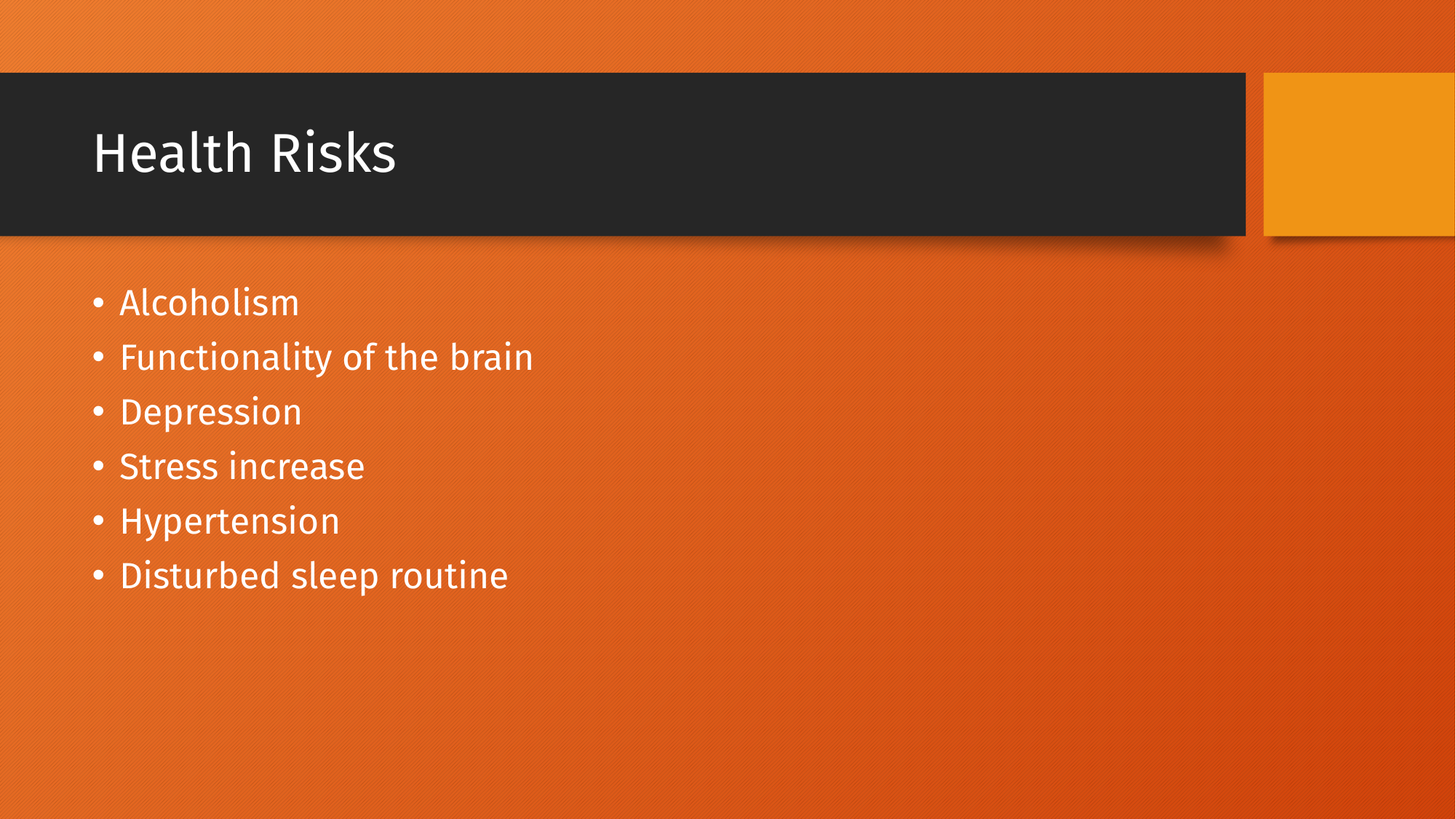

# Health Risks
Alcoholism
Functionality of the brain
Depression
Stress increase
Hypertension
Disturbed sleep routine